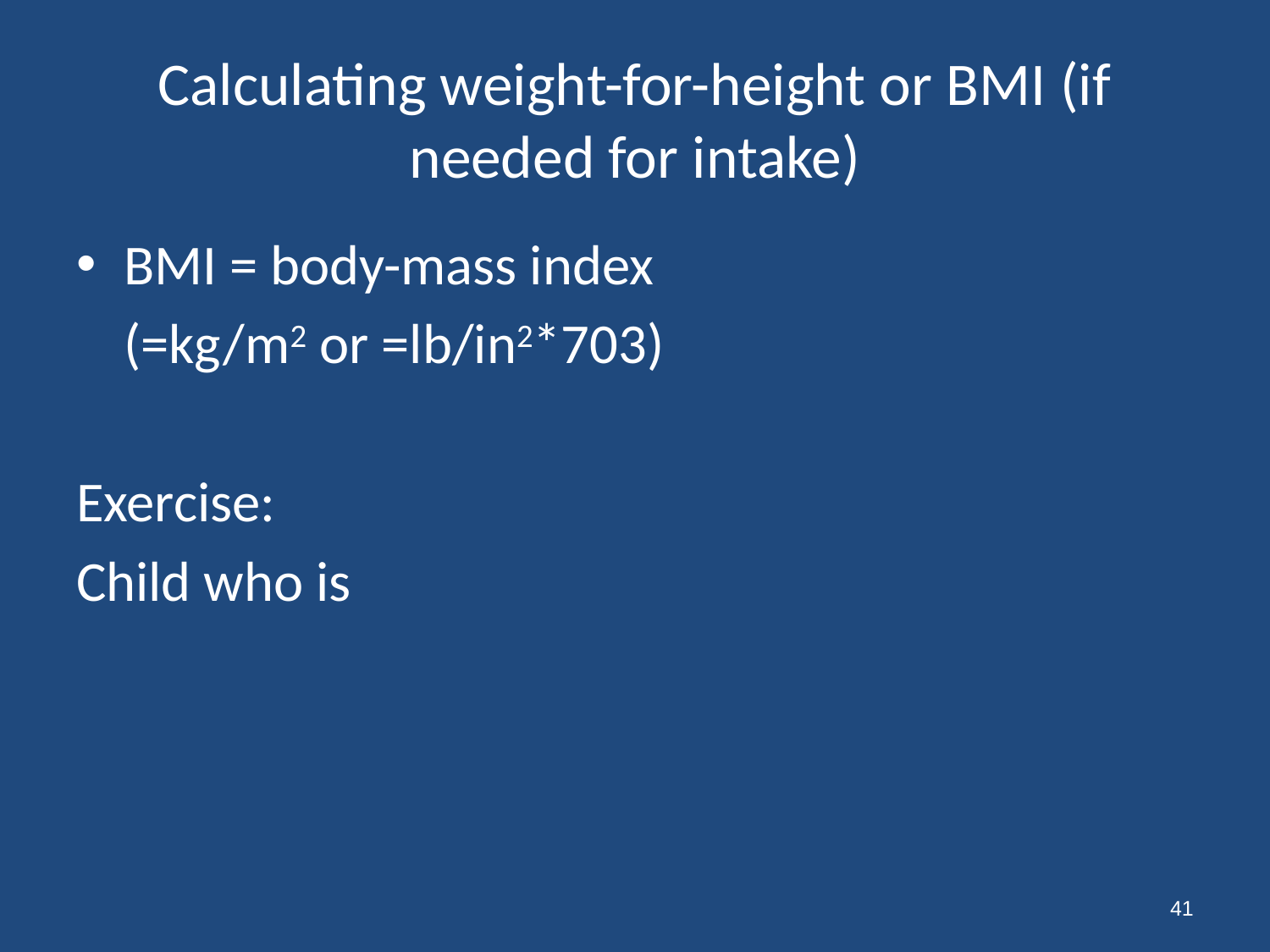

# Calculating weight-for-height or BMI (if needed for intake)
BMI = body-mass index
	(=kg/m2 or =lb/in2*703)

Exercise:
Child who is
41